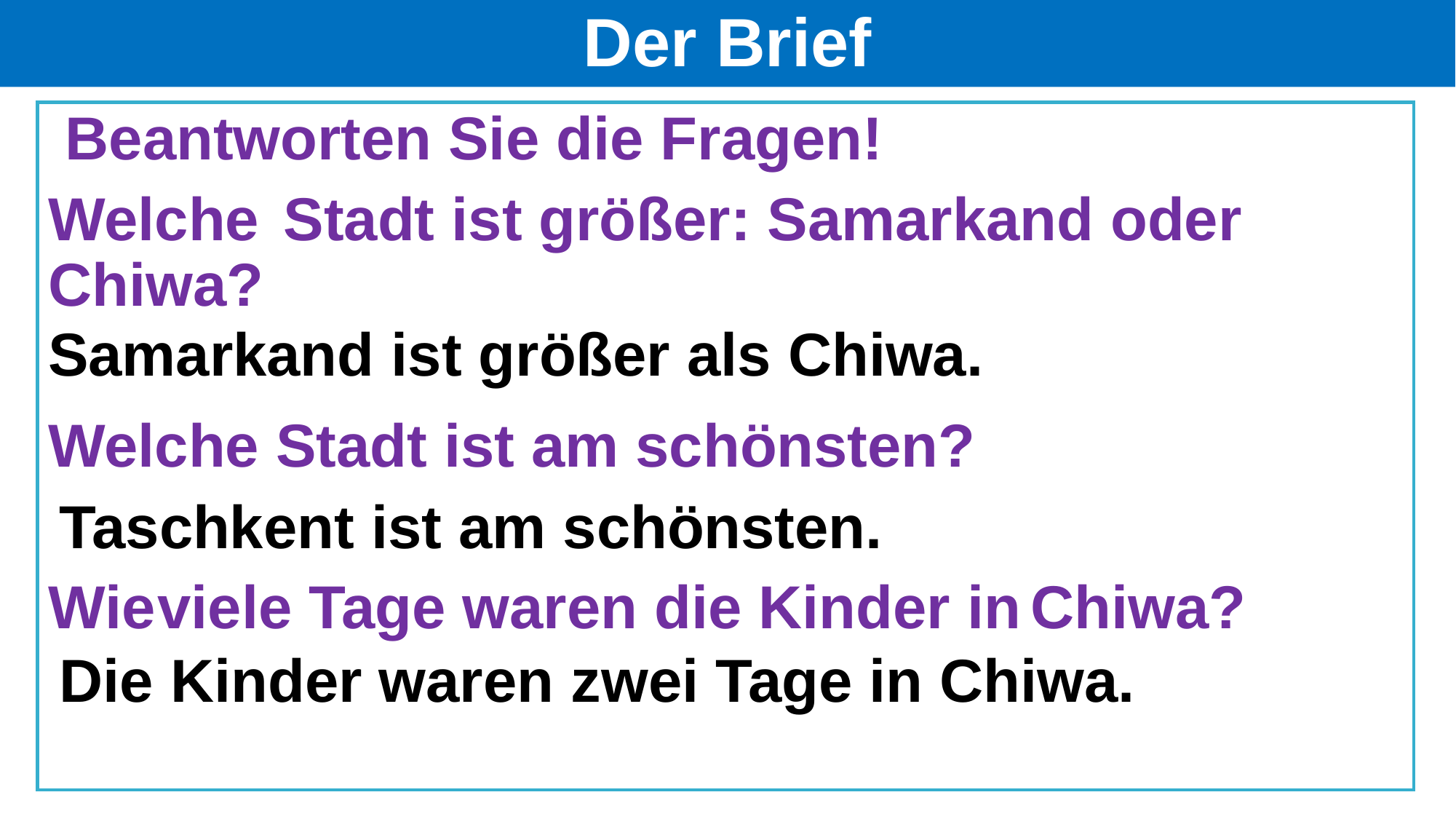

# Der Brief
 Beantworten Sie die Fragen!
Welche	 Stadt ist größer: Samarkand oder Chiwa?

Welche Stadt ist am schönsten?

Wie	viele Tage waren die Kinder in	Chiwa?

Samarkand ist größer als Chiwa.
Taschkent ist am schönsten.
Die Kinder waren zwei Tage in Chiwa.